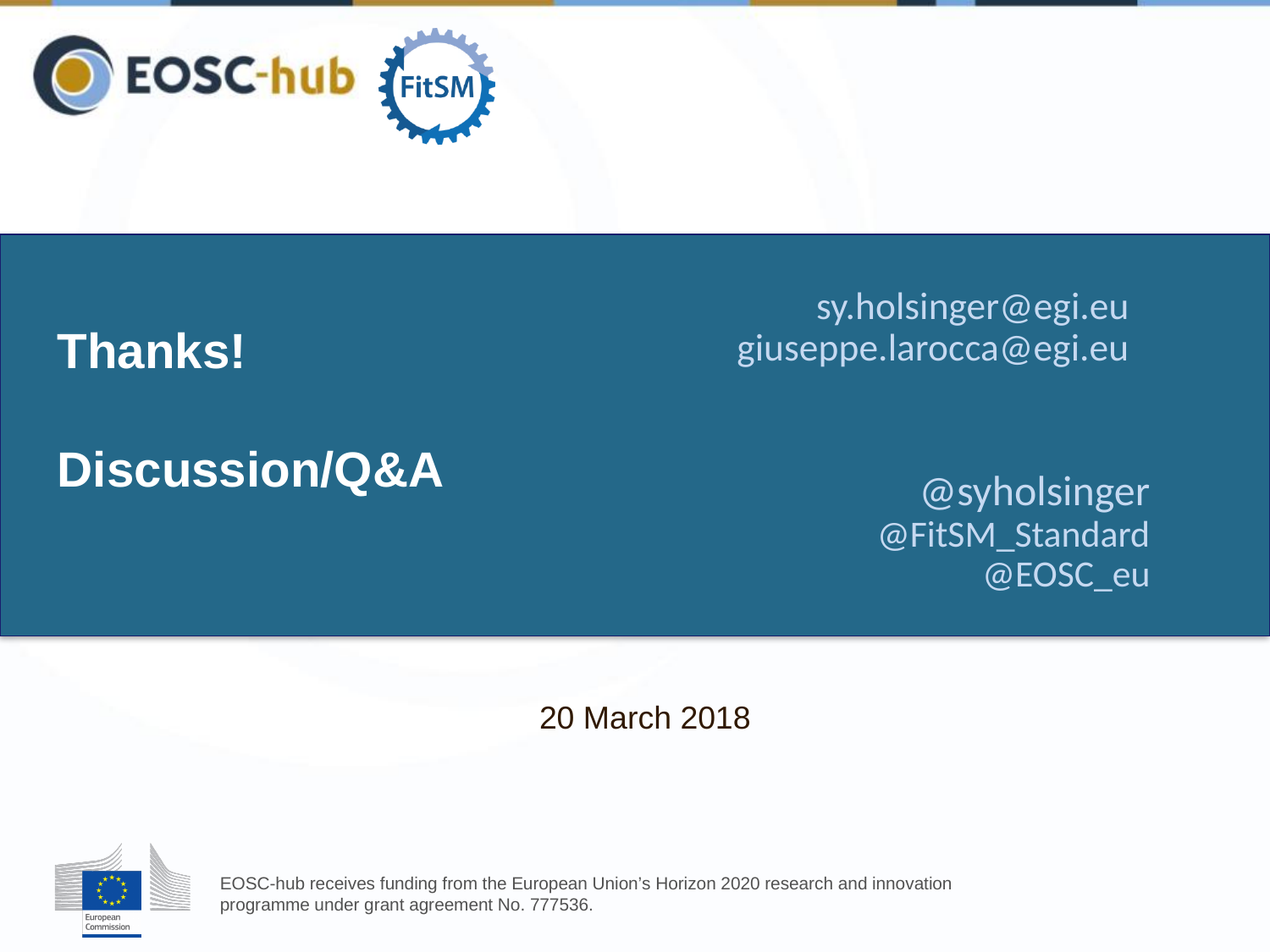

sy.holsinger@egi.eu
giuseppe.larocca@egi.eu
Thanks!
Discussion/Q&A
@syholsinger
@FitSM_Standard
@EOSC_eu
20 March 2018